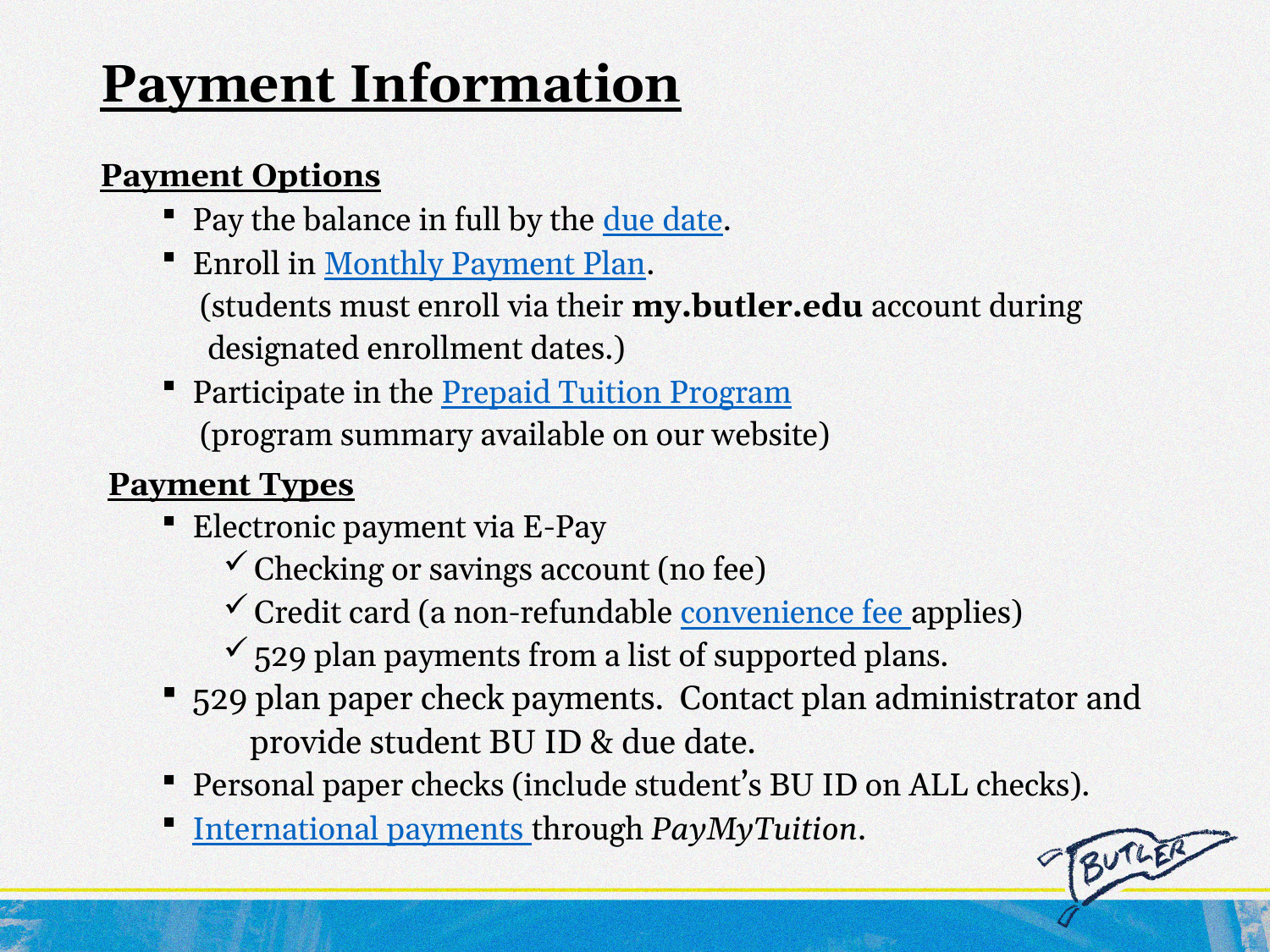

# Payment Information

Payment Options
Pay the balance in full by the due date.
Enroll in Monthly Payment Plan.
     (students must enroll via their my.butler.edu account during
      designated enrollment dates.)
Participate in the Prepaid Tuition Program
     (program summary available on our website)
Payment Types
Electronic payment via E-Pay
Checking or savings account (no fee)
Credit card (a non-refundable convenience fee applies)
529 plan payments from a list of supported plans.
529 plan paper check payments.  Contact plan administrator and
           provide student BU ID & due date.
Personal paper checks (include student’s BU ID on ALL checks).
International payments through PayMyTuition.